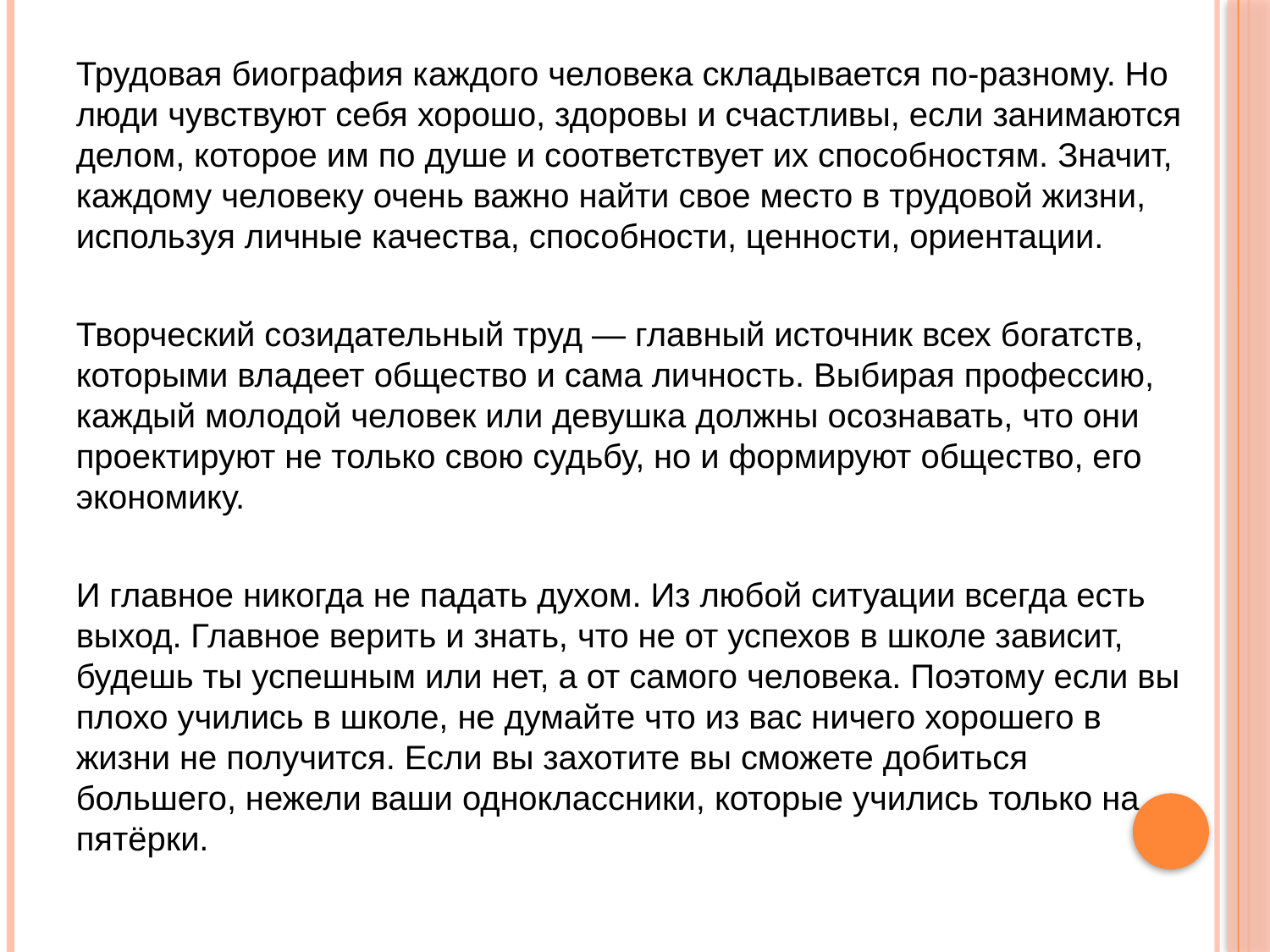

Трудовая биография каждого человека складывается по-разному. Но люди чувствуют себя хорошо, здоровы и счастливы, если занимаются делом, которое им по душе и соответствует их способностям. Значит, каждому человеку очень важно найти свое место в трудовой жизни, используя личные качества, способности, ценности, ориентации.

Творческий созидательный труд — главный источник всех богатств, которыми владеет общество и сама личность. Выбирая профессию, каждый молодой человек или девушка должны осознавать, что они проектируют не только свою судьбу, но и формируют общество, его экономику.

И главное никогда не падать духом. Из любой ситуации всегда есть выход. Главное верить и знать, что не от успехов в школе зависит, будешь ты успешным или нет, а от самого человека. Поэтому если вы плохо учились в школе, не думайте что из вас ничего хорошего в жизни не получится. Если вы захотите вы сможете добиться большего, нежели ваши одноклассники, которые учились только на пятёрки.